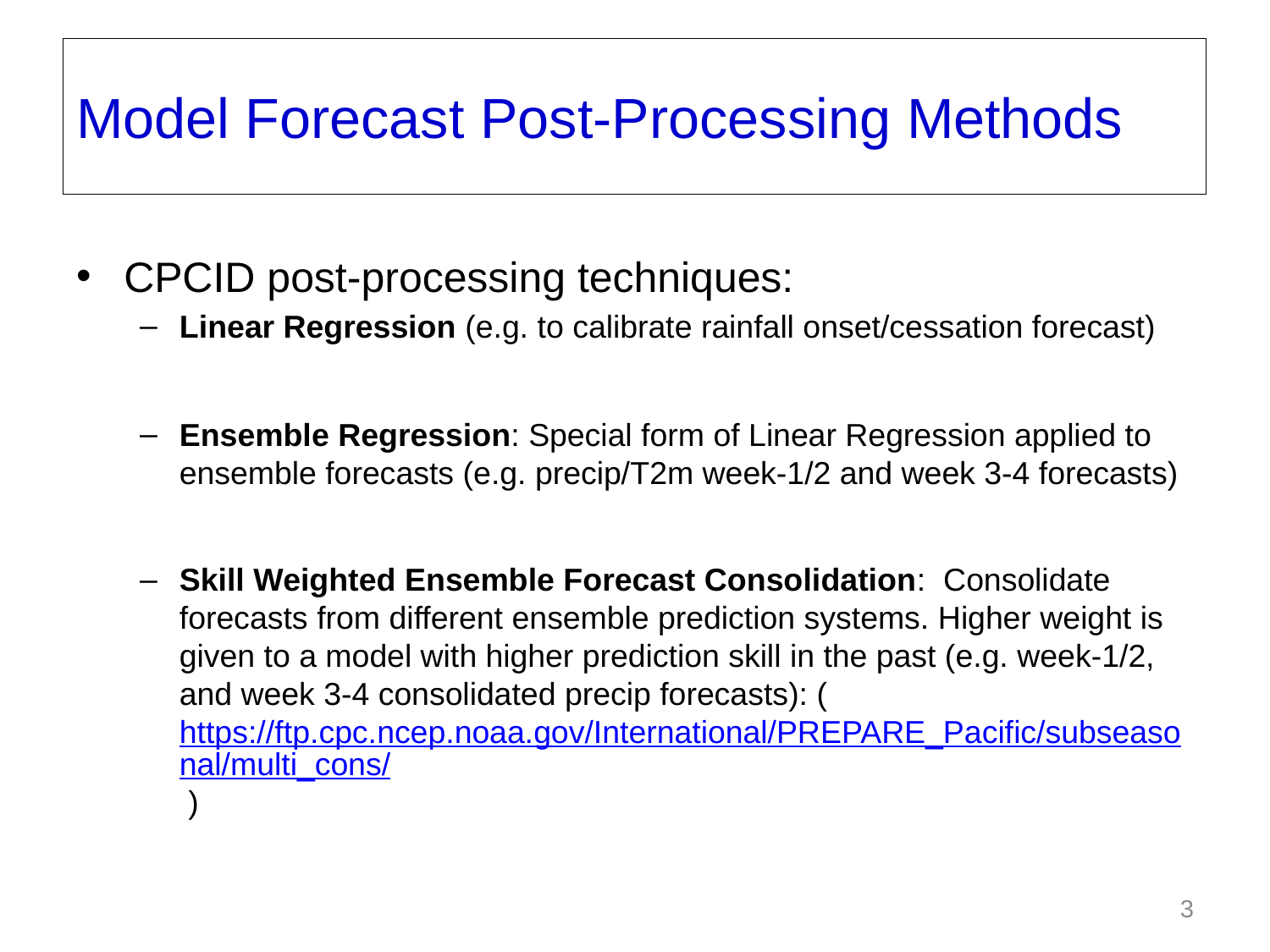

Model Forecast Post-Processing Methods
CPCID post-processing techniques:
Linear Regression (e.g. to calibrate rainfall onset/cessation forecast)

Ensemble Regression: Special form of Linear Regression applied to ensemble forecasts (e.g. precip/T2m week-1/2 and week 3-4 forecasts)

Skill Weighted Ensemble Forecast Consolidation:  Consolidate forecasts from different ensemble prediction systems. Higher weight is given to a model with higher prediction skill in the past (e.g. week-1/2, and week 3-4 consolidated precip forecasts): (https://ftp.cpc.ncep.noaa.gov/International/PREPARE_Pacific/subseasonal/multi_cons/ )
3